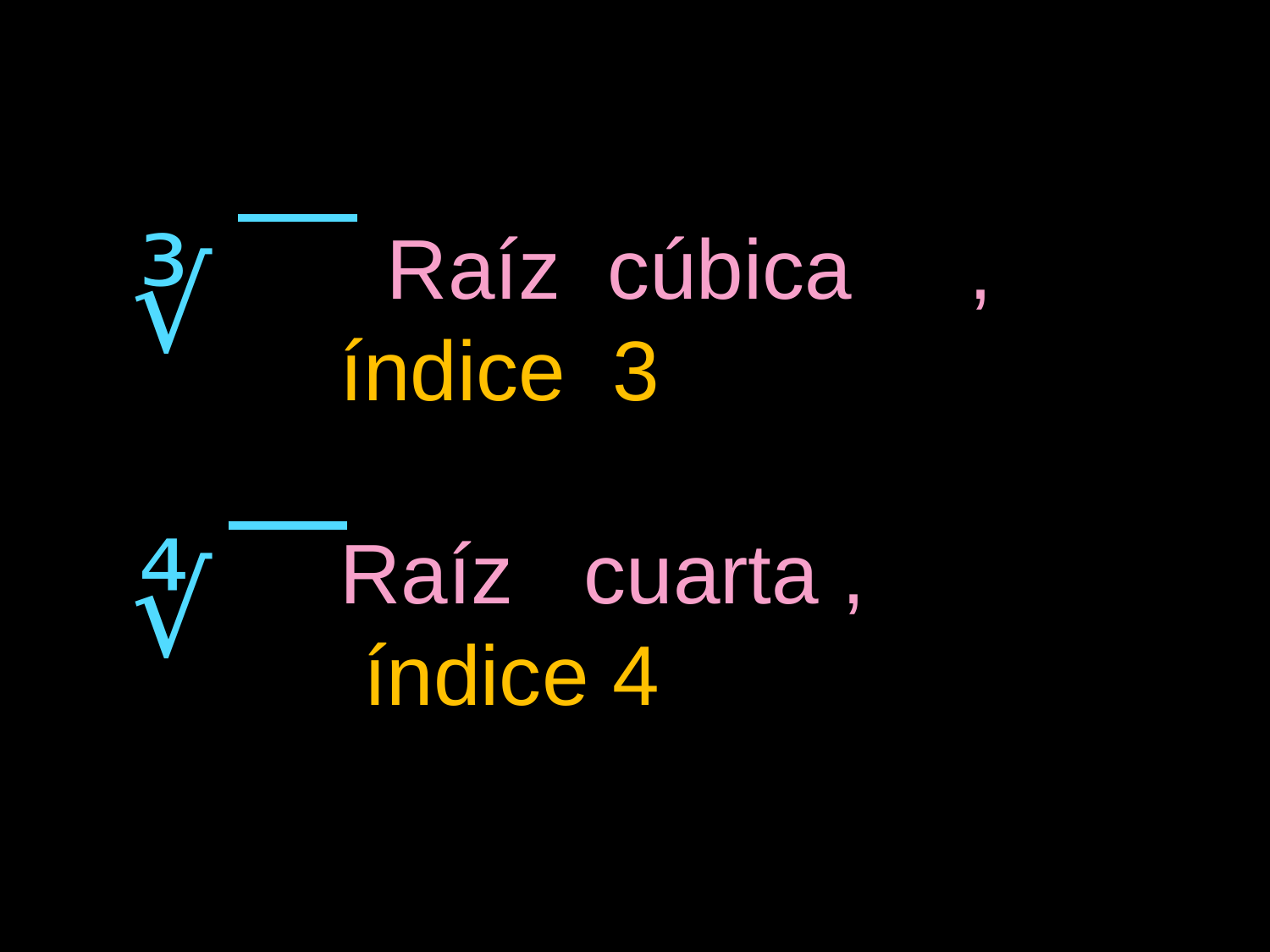

Raíz  cúbica     ,    índice  3

Raíz   cuarta ,
 índice 4
∛

∜